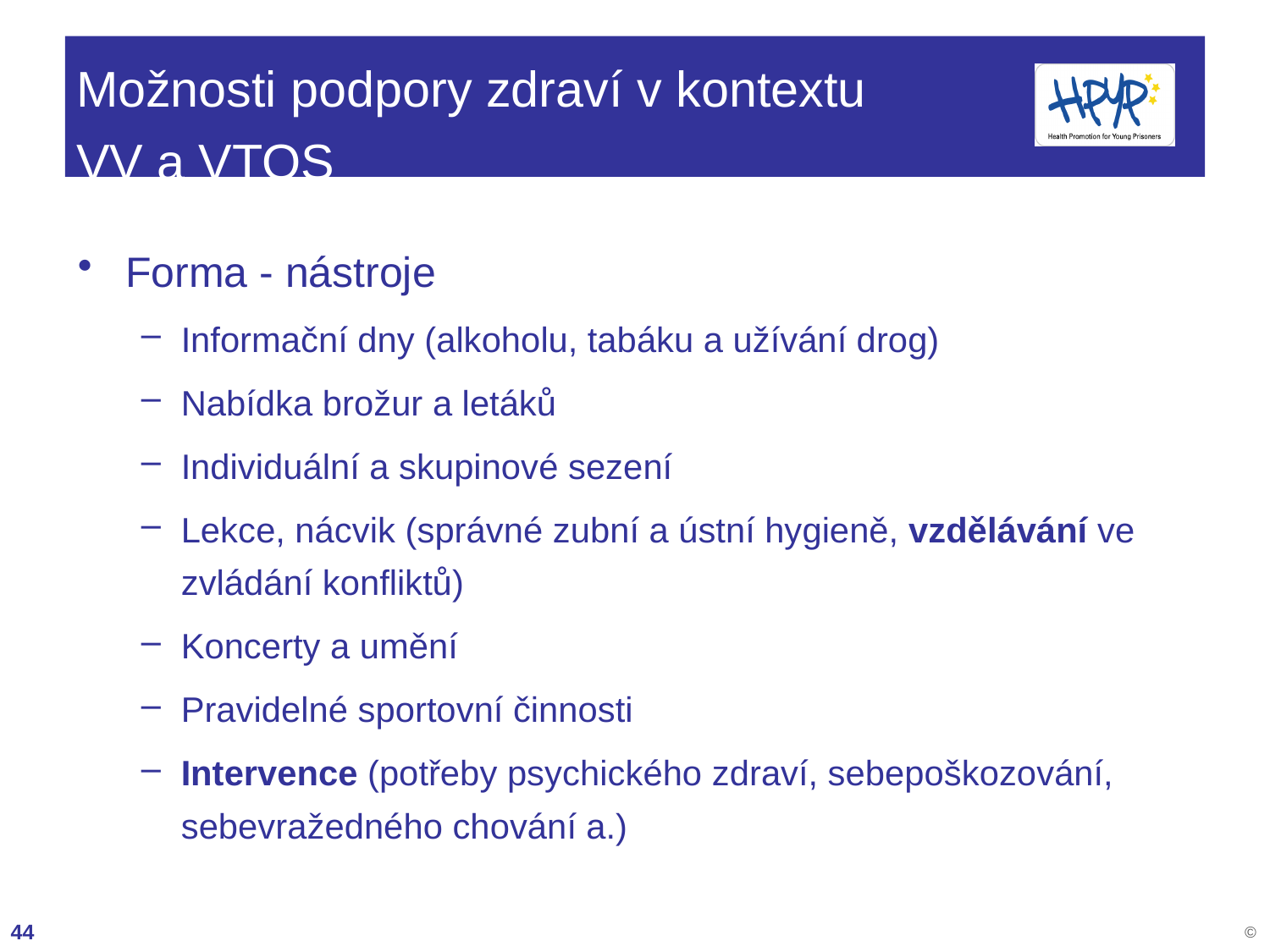

# Možnosti podpory zdraví v kontextu VV a VTOS
Forma - nástroje
Informační dny (alkoholu, tabáku a užívání drog)
Nabídka brožur a letáků
Individuální a skupinové sezení
Lekce, nácvik (správné zubní a ústní hygieně, vzdělávání ve zvládání konfliktů)
Koncerty a umění
Pravidelné sportovní činnosti
Intervence (potřeby psychického zdraví, sebepoškozování, sebevražedného chování a.)